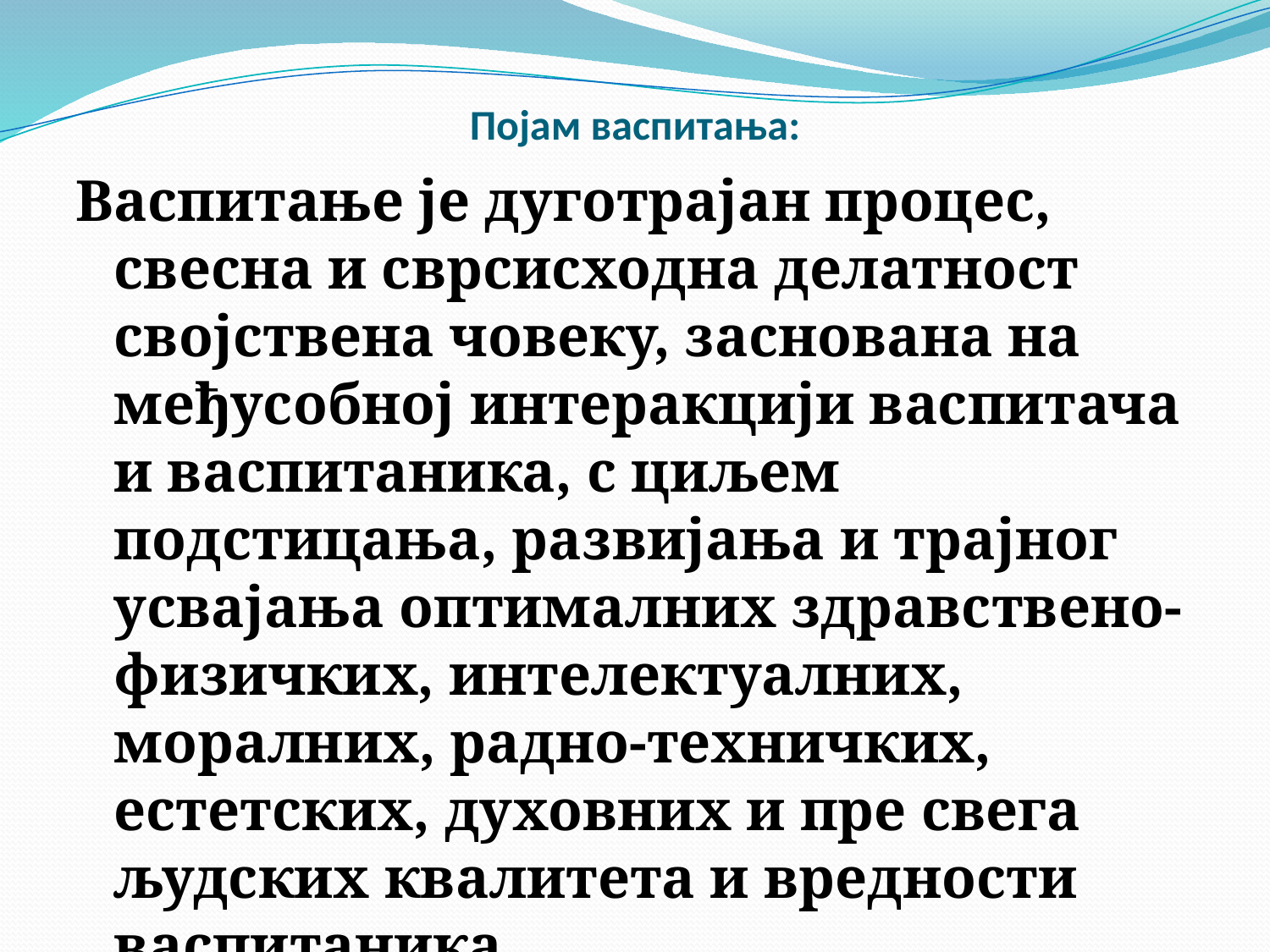

# Појам васпитања:
Васпитање је дуготрајан процес, свесна и сврсисходна делатност својствена човеку, заснована на међусобној интеракцији васпитача и васпитаника, с циљем подстицања, развијања и трајног усвајања оптималних здравствено-физичких, интелектуалних, моралних, радно-техничких, естетских, духовних и пре свега људских квалитета и вредности васпитаника.